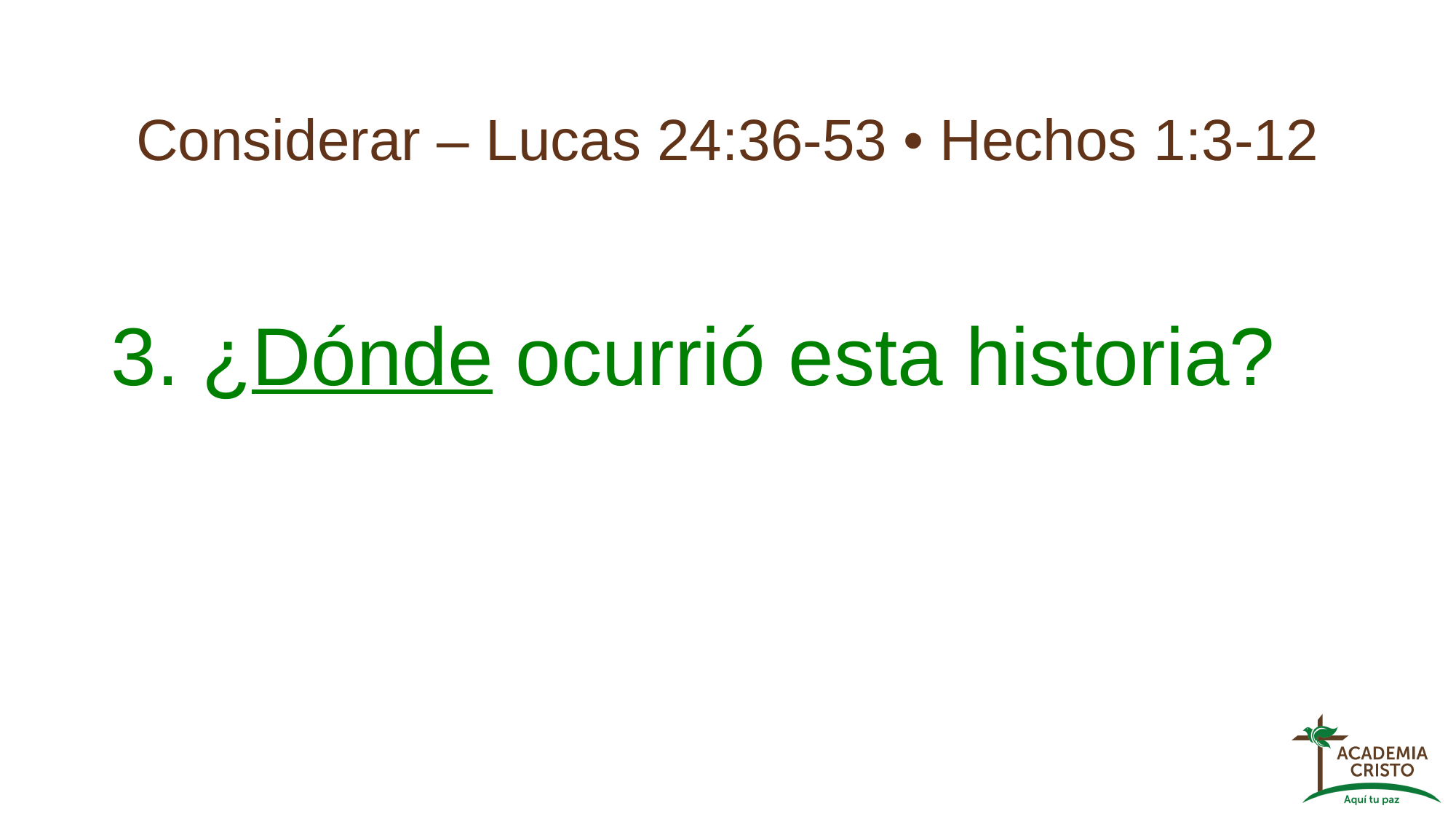

# Considerar – Lucas 24:36-53 • Hechos 1:3-12
3. ¿Dónde ocurrió esta historia?